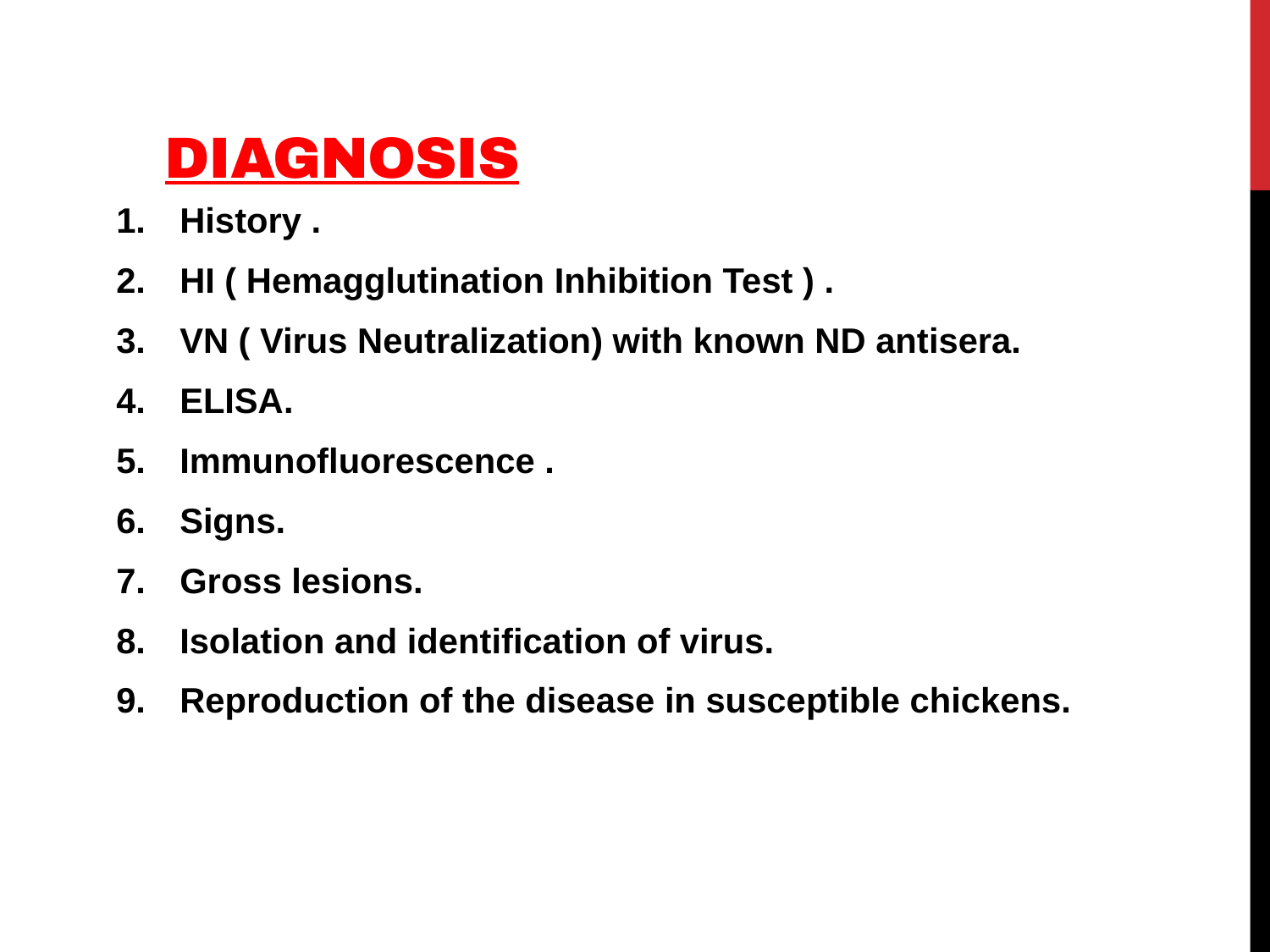

# Diagnosis
History .
HI ( Hemagglutination Inhibition Test ) .
VN ( Virus Neutralization) with known ND antisera.
ELISA.
Immunofluorescence .
Signs.
Gross lesions.
Isolation and identification of virus.
Reproduction of the disease in susceptible chickens.